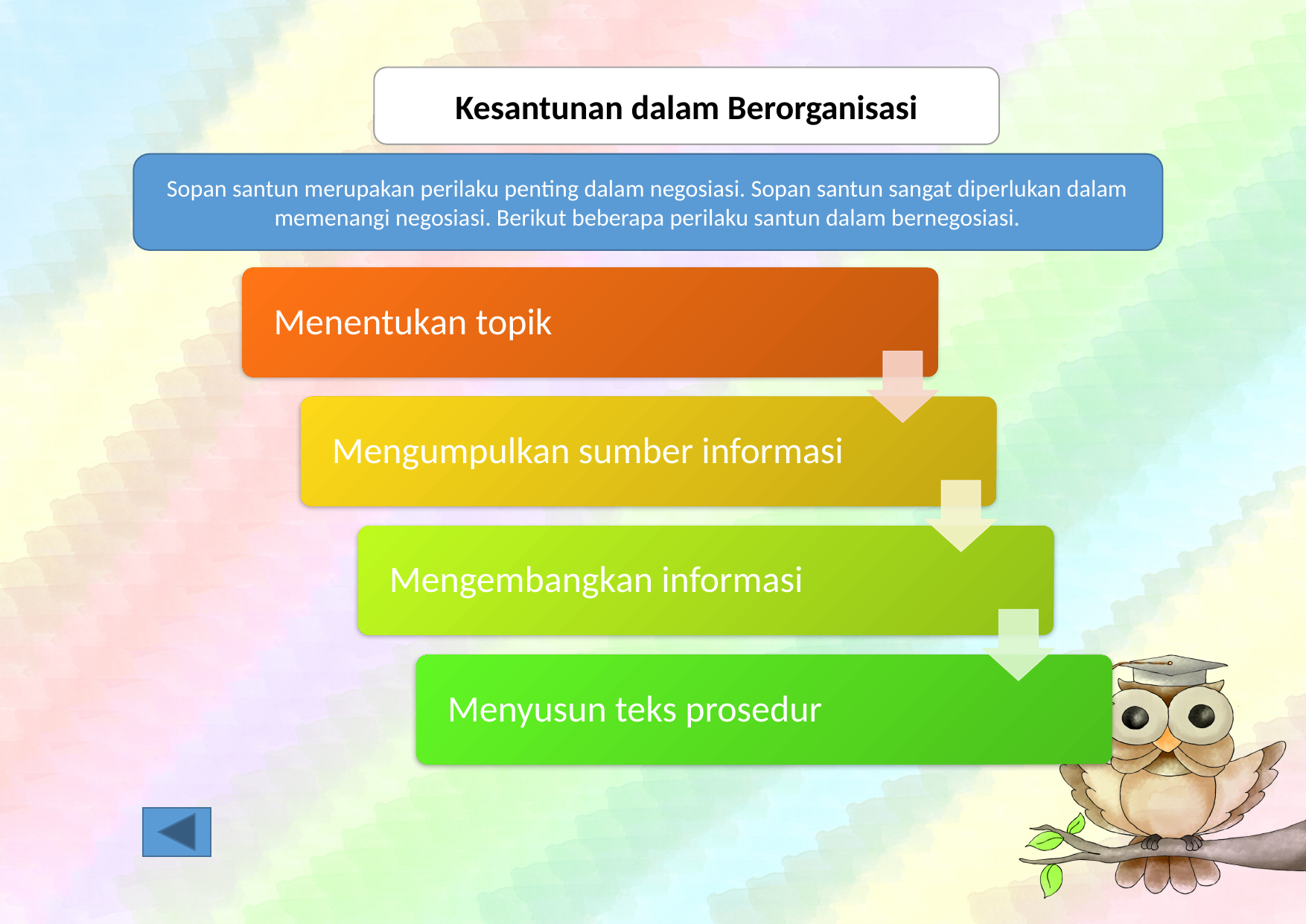

Kesantunan dalam Berorganisasi
Sopan santun merupakan perilaku penting dalam negosiasi. Sopan santun sangat diperlukan dalam memenangi negosiasi. Berikut beberapa perilaku santun dalam bernegosiasi.
#
  Menentukan topik
  Mengumpulkan sumber informasi
  Mengembangkan informasi
  Menyusun teks prosedur